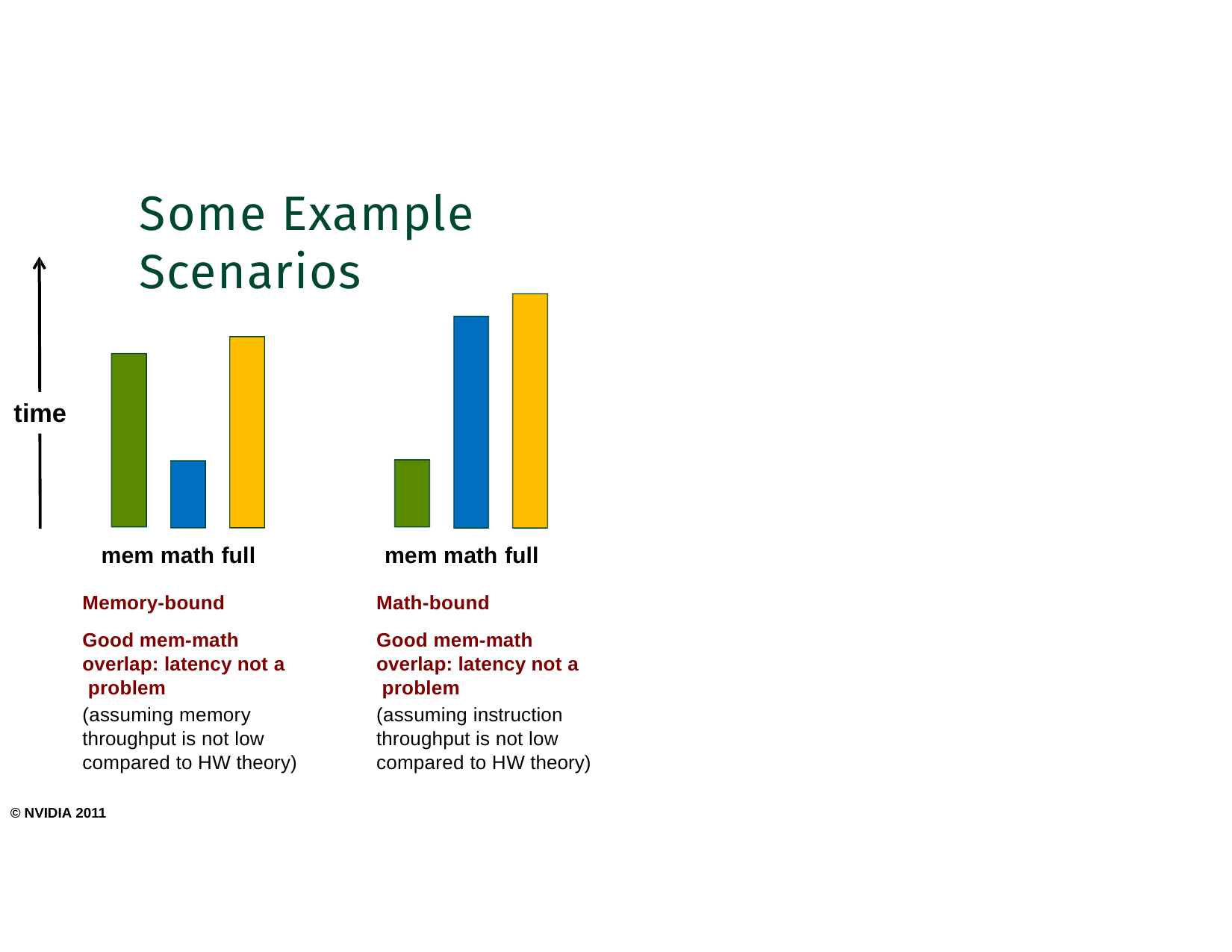

# Some Example Scenarios

time

mem math full
mem math full
Memory-bound
Math-bound
Good mem-math  overlap: latency not a  problem
(assuming memory  throughput is not low  compared to HW theory)
Good mem-math  overlap: latency not a  problem
(assuming instruction  throughput is not low  compared to HW theory)
© NVIDIA 2011